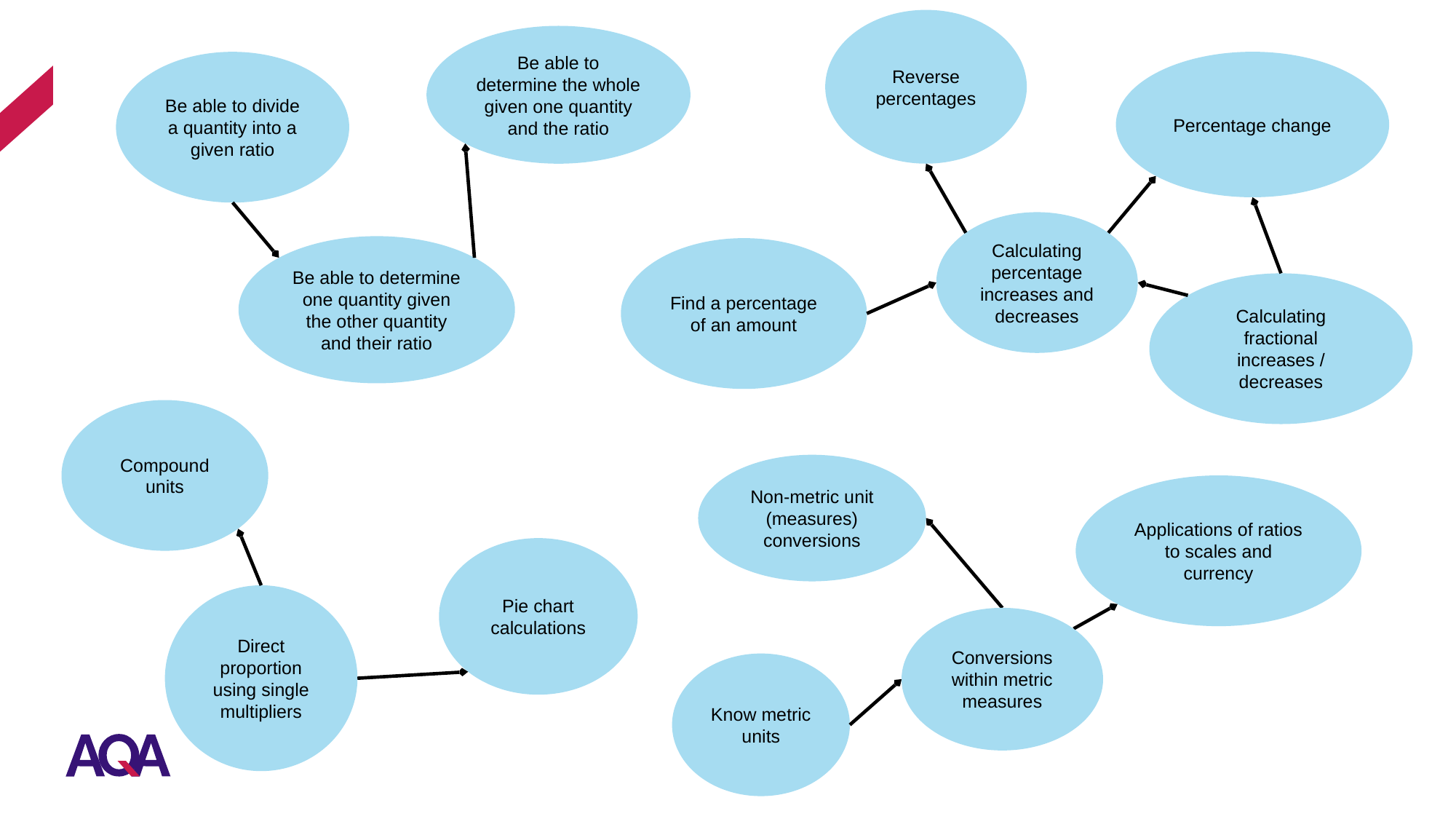

Reverse percentages
Be able to determine the whole given one quantity and the ratio
Be able to divide a quantity into a given ratio
Percentage change
Calculating percentage increases and decreases
Be able to determine one quantity given the other quantity and their ratio
Find a percentage of an amount
Calculating fractional increases / decreases
Compound units
Non-metric unit (measures) conversions
Applications of ratios to scales and currency
Pie chart calculations
Direct proportion using single multipliers
Conversions within metric measures
Know metric units